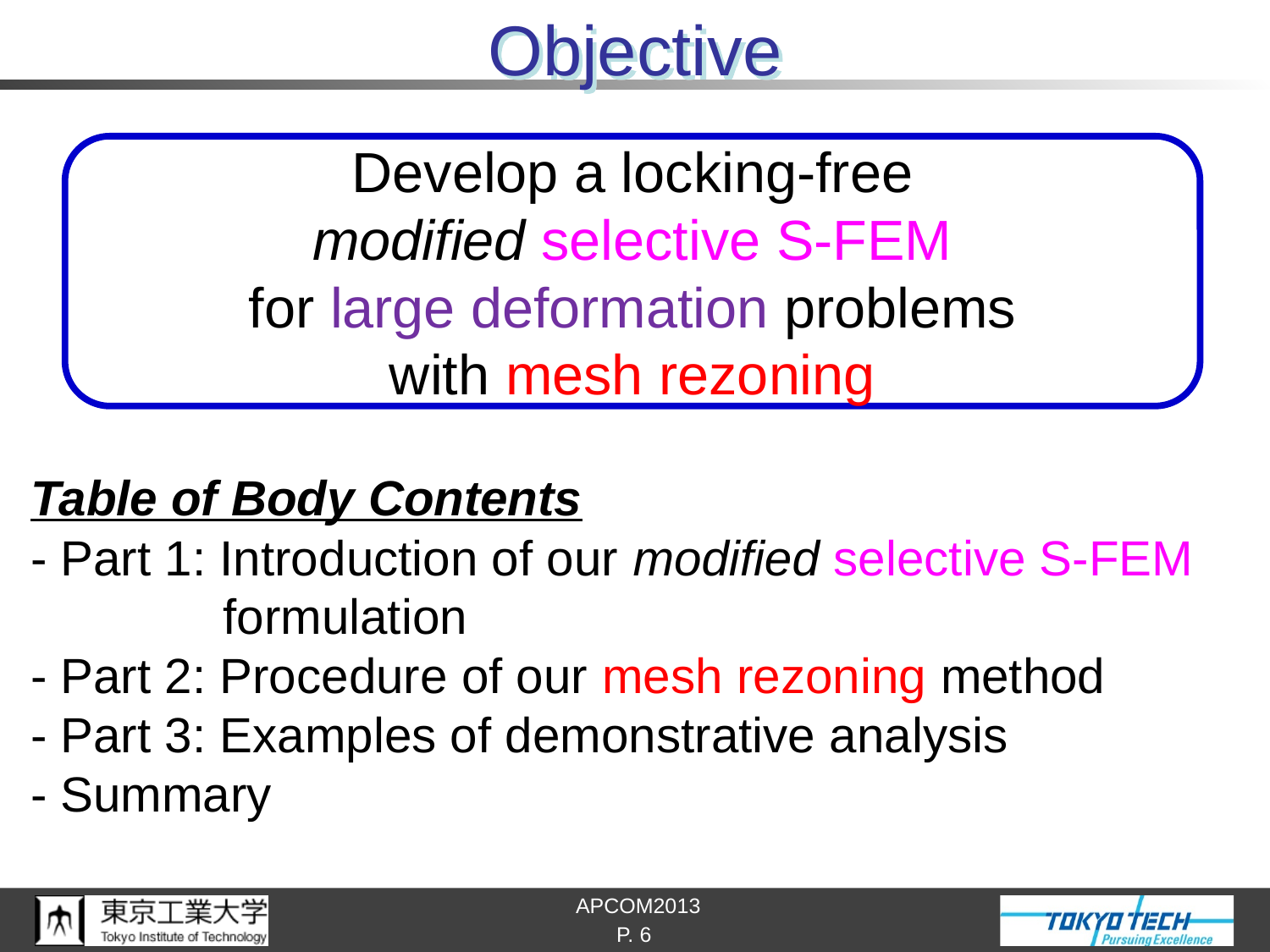

# Objective
Develop a locking-free
modified selective S-FEM
for large deformation problems
with mesh rezoning
Table of Body Contents
- Part 1: Introduction of our modified selective S-FEM
              formulation
- Part 2: Procedure of our mesh rezoning method
- Part 3: Examples of demonstrative analysis
- Summary
P. 6